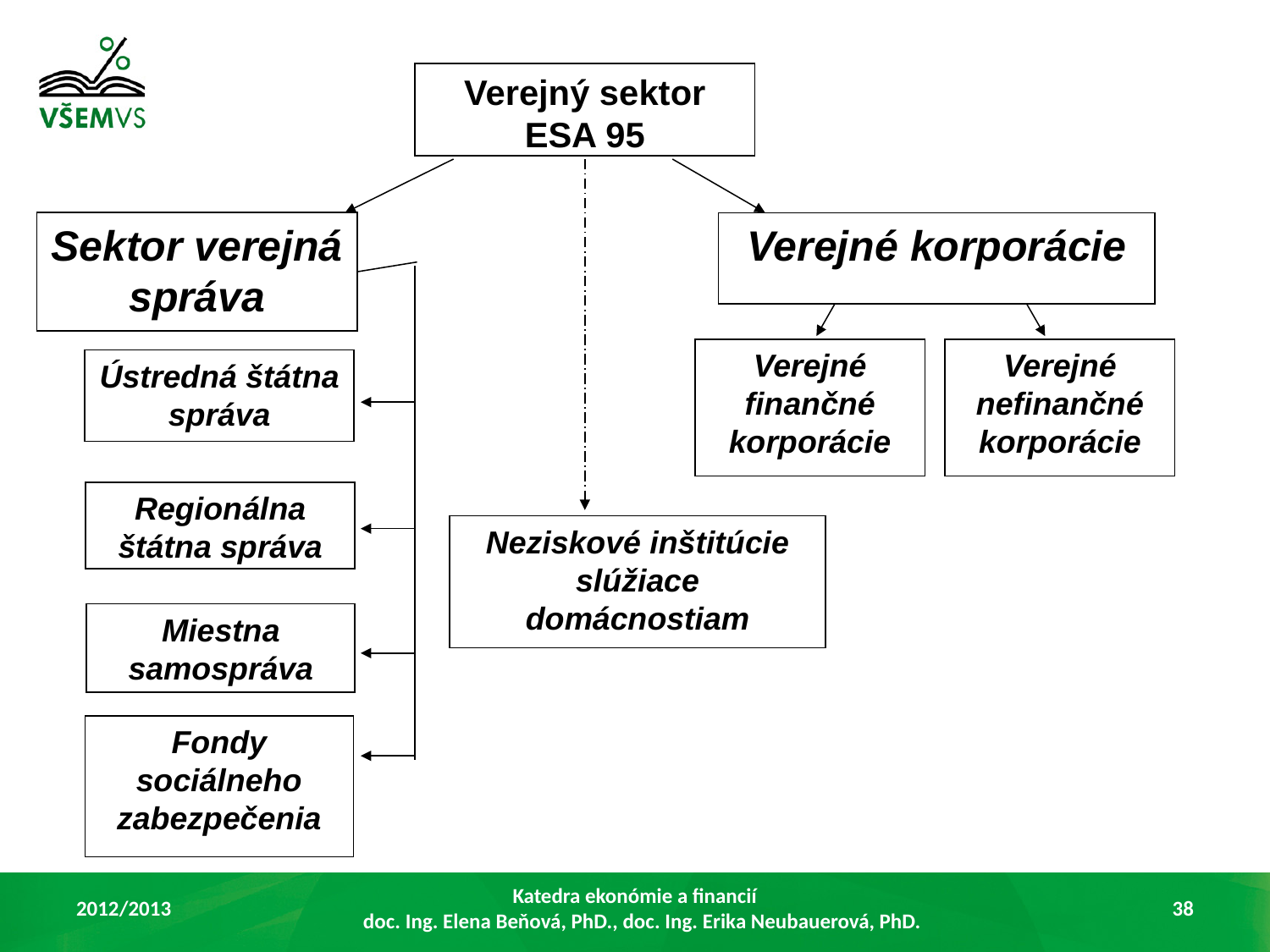

Verejný sektor
ESA 95
Sektor verejná správa
Verejné korporácie
Verejné finančné korporácie
Verejné nefinančné korporácie
Ústredná štátna správa
Regionálna štátna správa
Neziskové inštitúcie slúžiace domácnostiam
Miestna samospráva
Fondy sociálneho zabezpečenia
2012/2013
Katedra ekonómie a financií
 doc. Ing. Elena Beňová, PhD., doc. Ing. Erika Neubauerová, PhD.
38